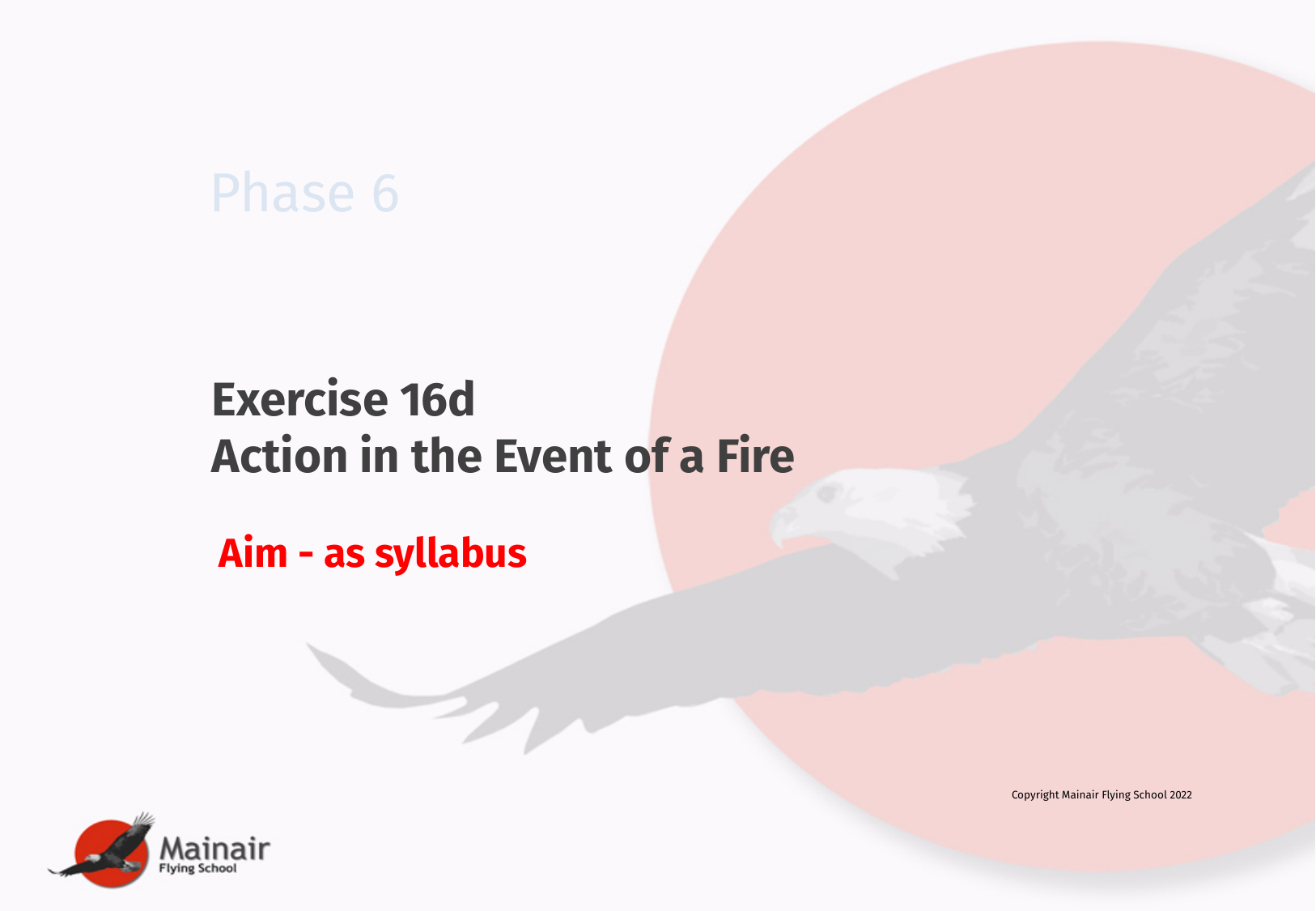

Phase 6
# Exercise 16d Action in the Event of a Fire
Aim - as syllabus
Copyright Mainair Flying School 2022